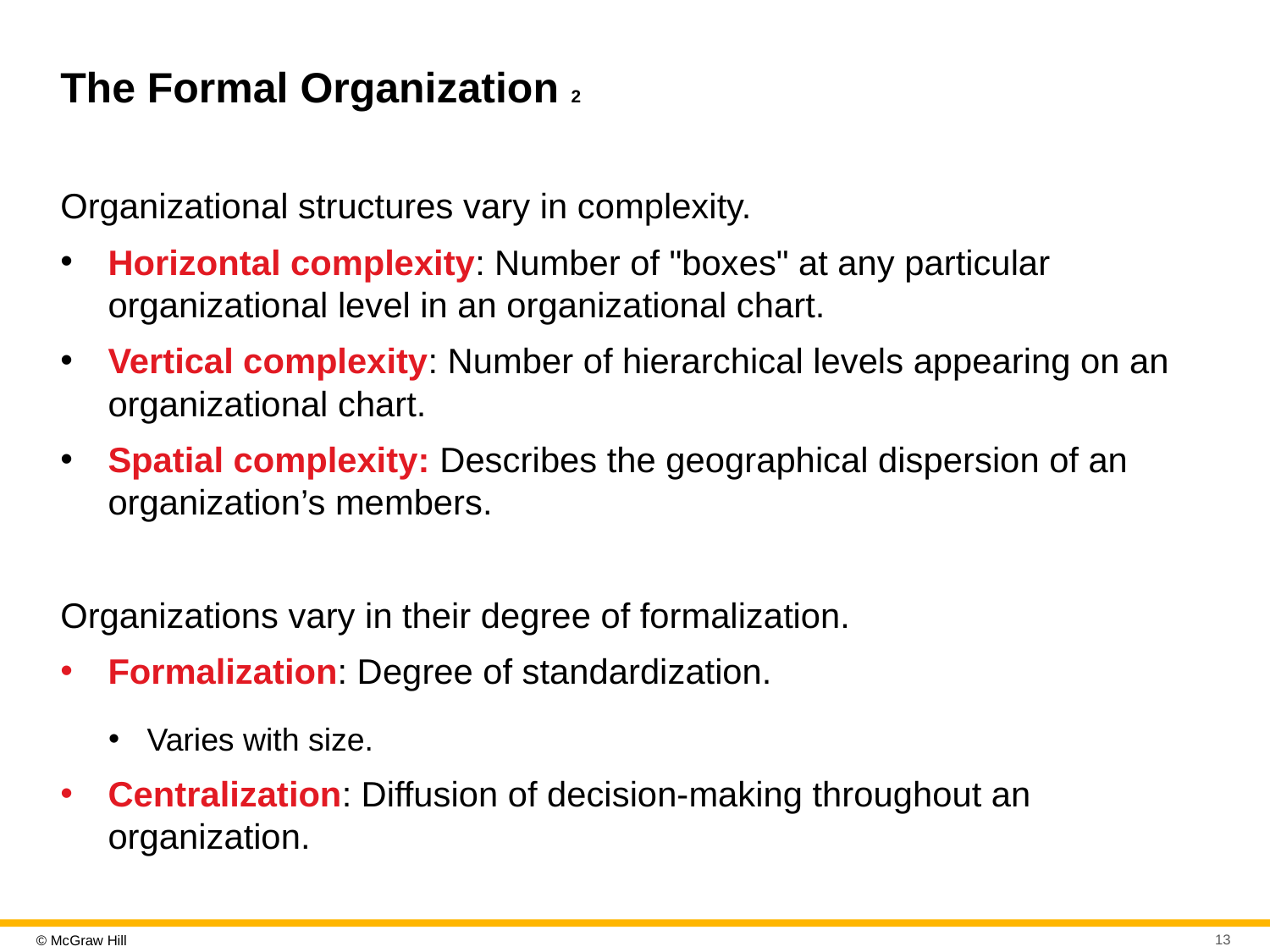

# The Formal Organization 2
Organizational structures vary in complexity.
Horizontal complexity: Number of "boxes" at any particular organizational level in an organizational chart.
Vertical complexity: Number of hierarchical levels appearing on an organizational chart.
Spatial complexity: Describes the geographical dispersion of an organization’s members.

Organizations vary in their degree of formalization.
Formalization: Degree of standardization.
Varies with size.
Centralization: Diffusion of decision-making throughout an organization.